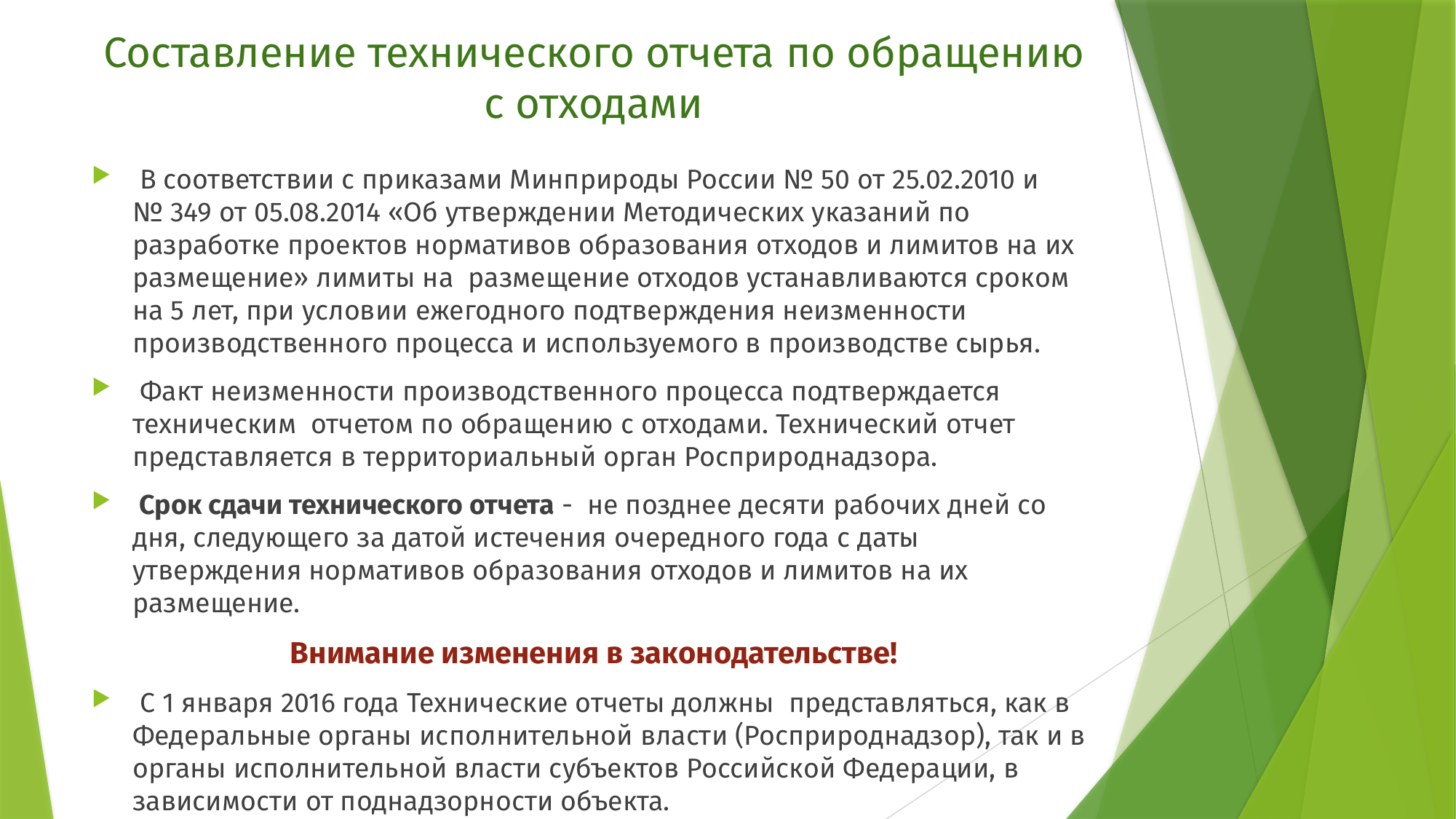

# Составление технического отчета по обращению с отходами
 В соответствии с приказами Минприроды России № 50 от 25.02.2010 и       № 349 от 05.08.2014 «Об утверждении Методических указаний по разработке проектов нормативов образования отходов и лимитов на их размещение» лимиты на  размещение отходов устанавливаются сроком на 5 лет, при условии ежегодного подтверждения неизменности производственного процесса и используемого в производстве сырья.
 Факт неизменности производственного процесса подтверждается техническим  отчетом по обращению с отходами. Технический отчет представляется в территориальный орган Росприроднадзора.
 Срок сдачи технического отчета -  не позднее десяти рабочих дней со дня, следующего за датой истечения очередного года с даты утверждения нормативов образования отходов и лимитов на их размещение.
Внимание изменения в законодательстве!
 С 1 января 2016 года Технические отчеты должны  представляться, как в Федеральные органы исполнительной власти (Росприроднадзор), так и в органы исполнительной власти субъектов Российской Федерации, в зависимости от поднадзорности объекта.